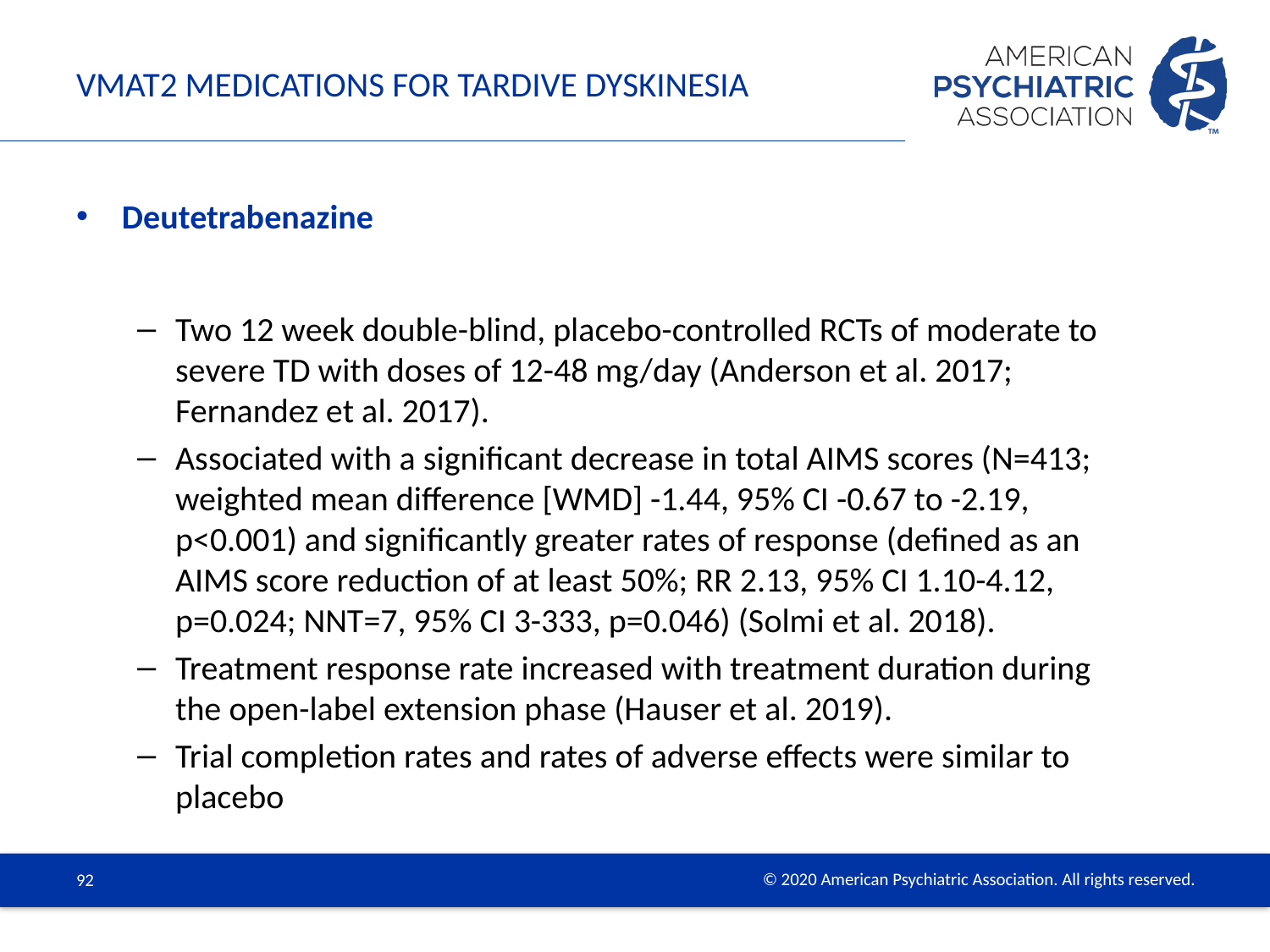

# VMAT2 Medications for Tardive Dyskinesia
Deutetrabenazine

Two 12 week double-blind, placebo-controlled RCTs of moderate to severe TD with doses of 12-48 mg/day (Anderson et al. 2017; Fernandez et al. 2017).
Associated with a significant decrease in total AIMS scores (N=413; weighted mean difference [WMD] -1.44, 95% CI -0.67 to -2.19, p<0.001) and significantly greater rates of response (defined as an AIMS score reduction of at least 50%; RR 2.13, 95% CI 1.10-4.12, p=0.024; NNT=7, 95% CI 3-333, p=0.046) (Solmi et al. 2018).
Treatment response rate increased with treatment duration during the open-label extension phase (Hauser et al. 2019).
Trial completion rates and rates of adverse effects were similar to placebo